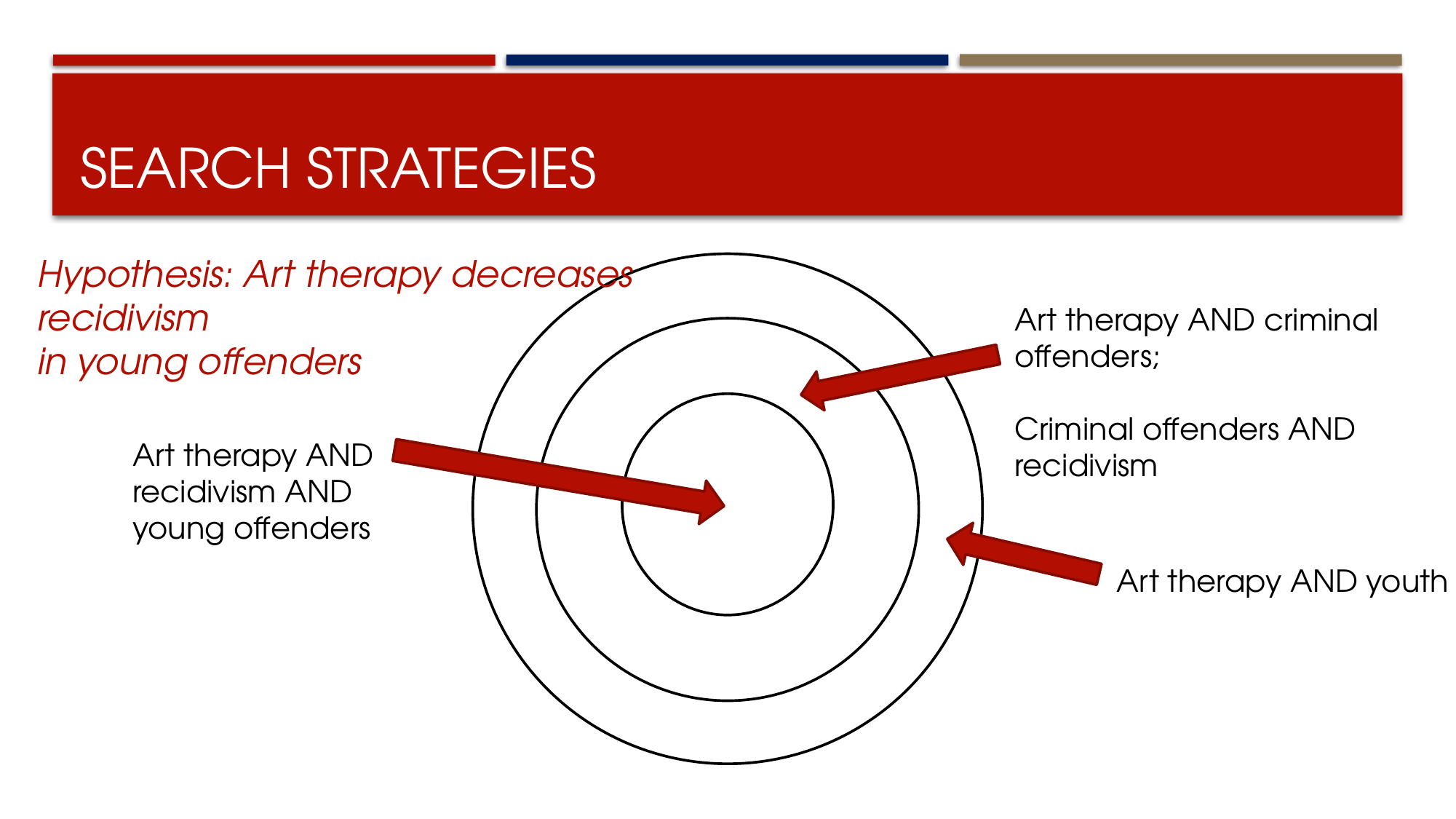

# Search strategies
Hypothesis: Art therapy decreases recidivism
in young offenders

Art therapy AND criminal
offenders;

Criminal offenders AND
recidivism

Art therapy AND recidivism AND young offenders

Art therapy AND youth